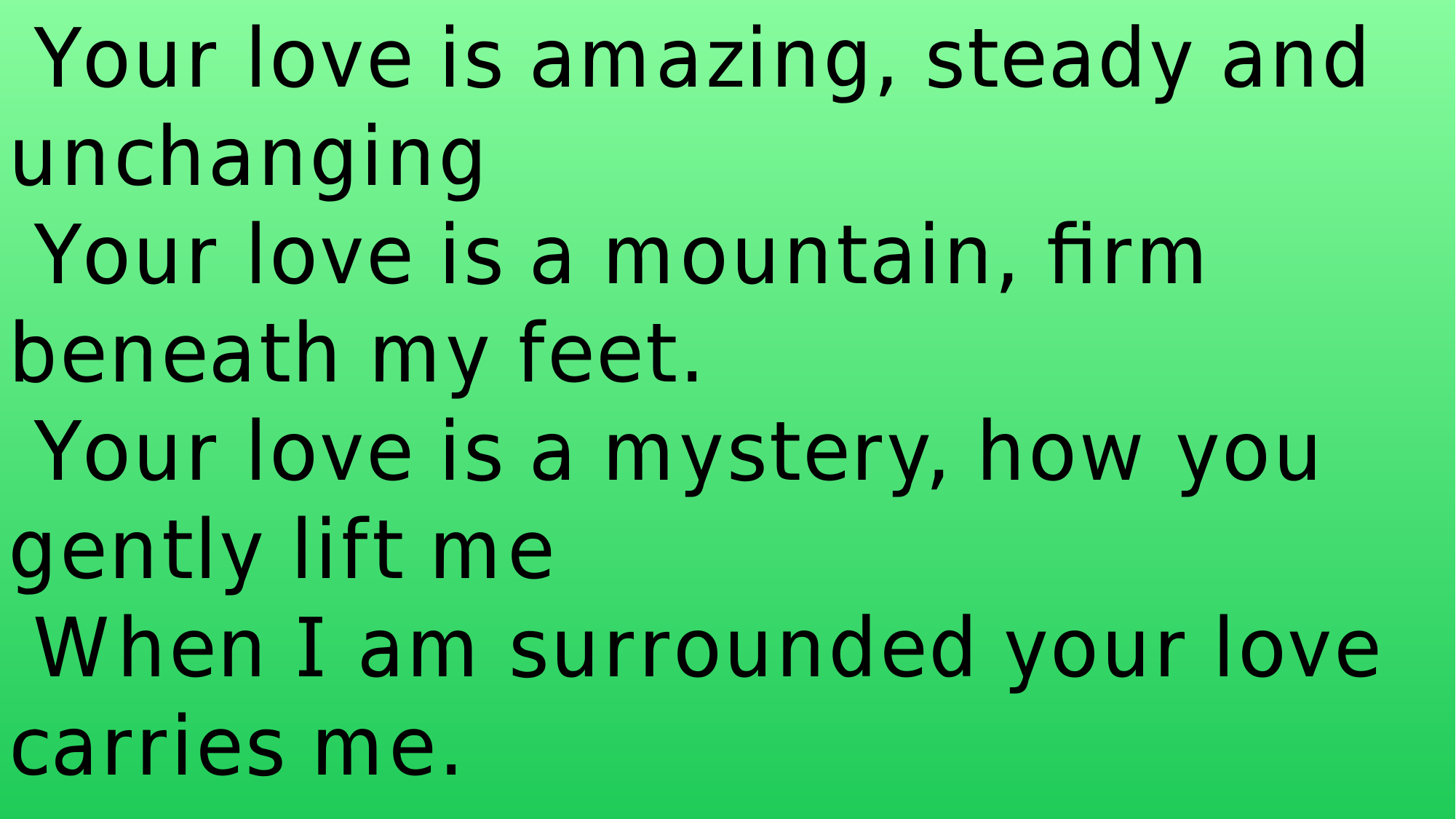

Your love is amazing, steady and 	unchanging
 Your love is a mountain, firm 	beneath my feet.
 Your love is a mystery, how you 	gently lift me
 When I am surrounded your love 	carries me.